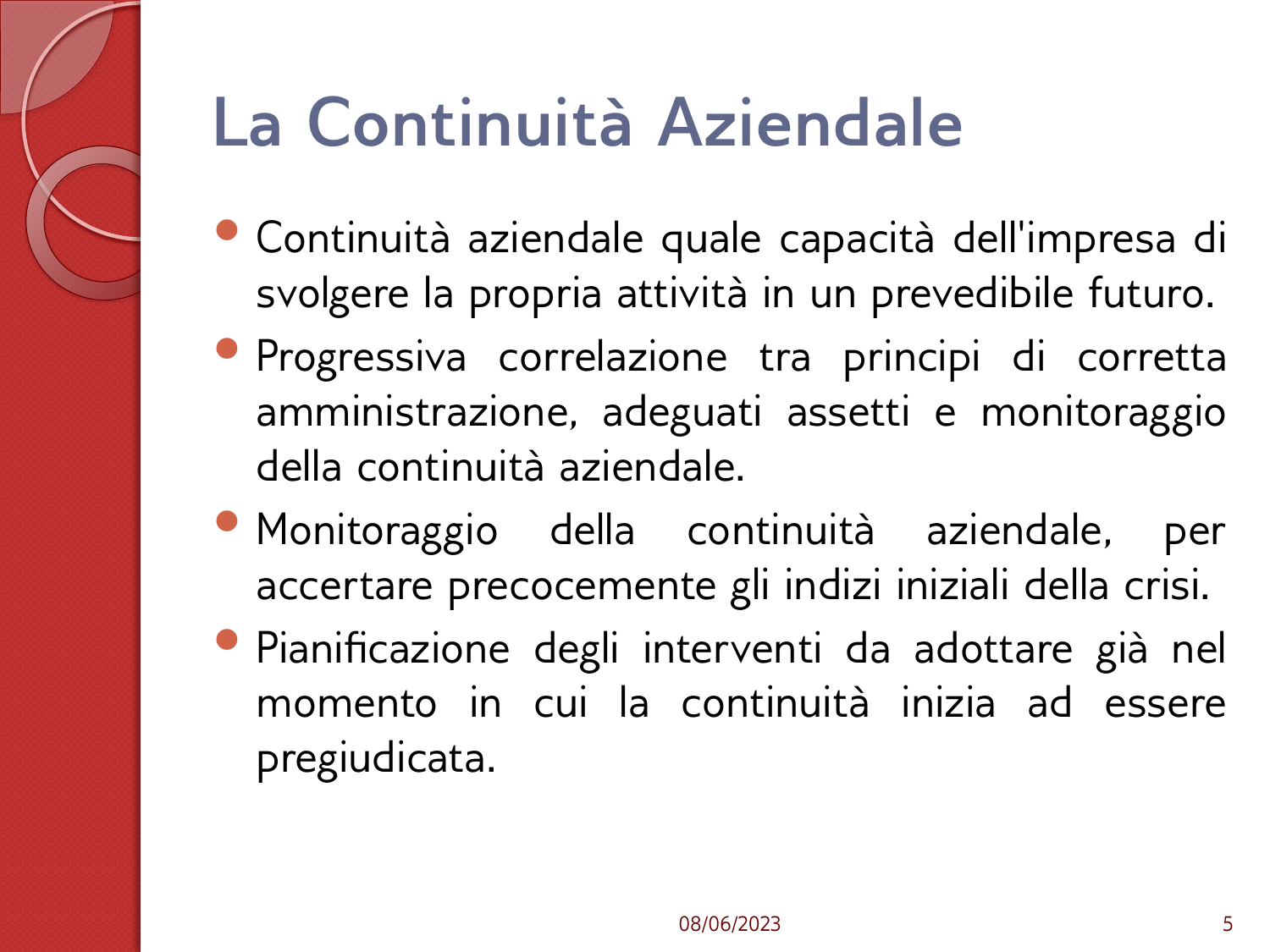

# La Continuità Aziendale
Continuità aziendale quale capacità dell'impresa di svolgere la propria attività in un prevedibile futuro.
Progressiva correlazione tra principi di corretta amministrazione, adeguati assetti e monitoraggio della continuità aziendale.
Monitoraggio della continuità aziendale, per accertare precocemente gli indizi iniziali della crisi.
Pianificazione degli interventi da adottare già nel momento in cui la continuità inizia ad essere pregiudicata.

08/06/2023
5